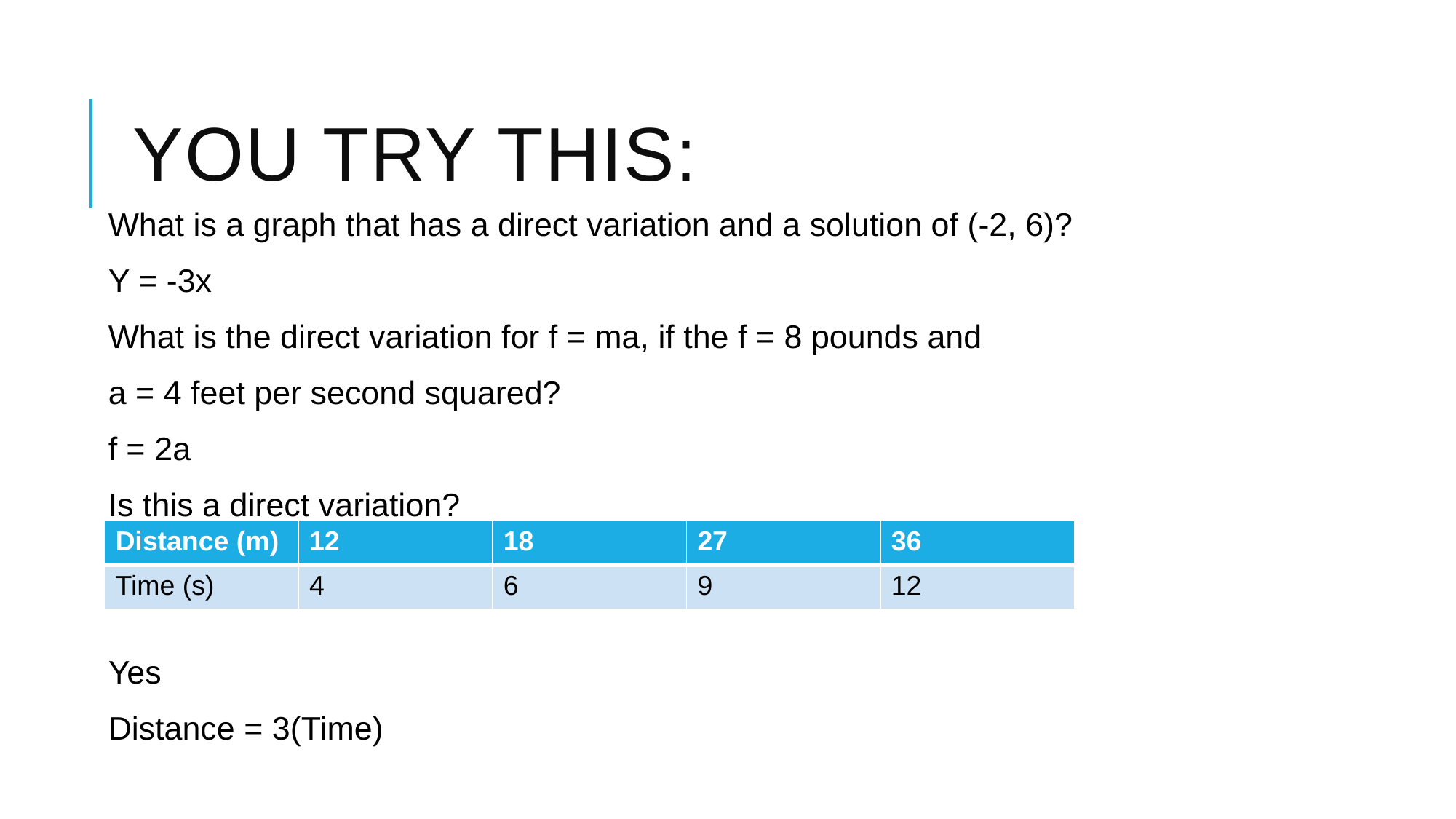

# You Try this:
What is a graph that has a direct variation and a solution of (-2, 6)?
Y = -3x
What is the direct variation for f = ma, if the f = 8 pounds and
a = 4 feet per second squared?
f = 2a
Is this a direct variation?

Yes
Distance = 3(Time)

| Distance (m) | 12 | 18 | 27 | 36 |
| --- | --- | --- | --- | --- |
| Time (s) | 4 | 6 | 9 | 12 |